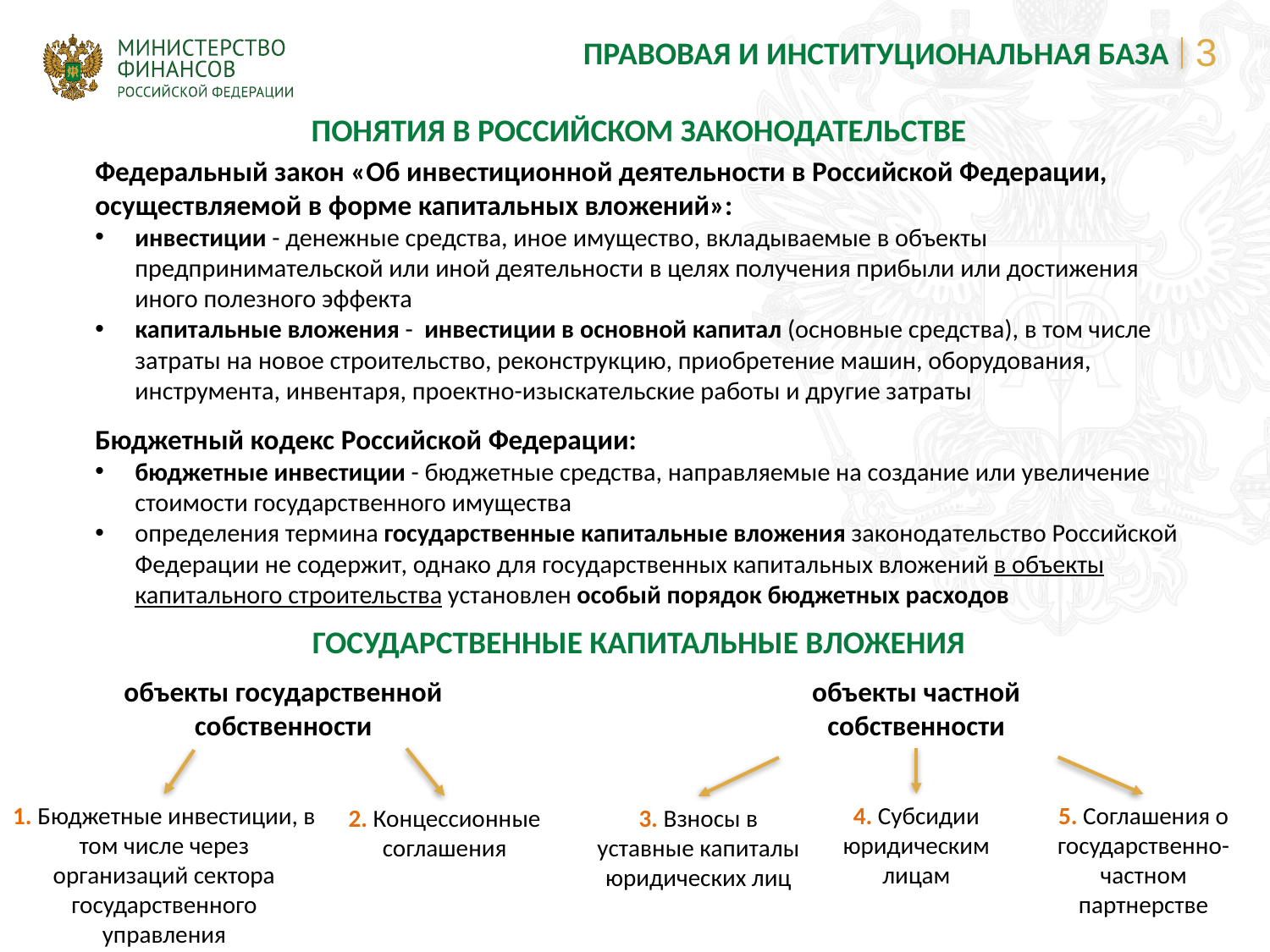

ПРАВОВАЯ И ИНСТИТУЦИОНАЛЬНАЯ БАЗА
ПОНЯТИЯ В РОССИЙСКОМ ЗАКОНОДАТЕЛЬСТВЕ
Федеральный закон «Об инвестиционной деятельности в Российской Федерации, осуществляемой в форме капитальных вложений»:
инвестиции - денежные средства, иное имущество, вкладываемые в объекты предпринимательской или иной деятельности в целях получения прибыли или достижения иного полезного эффекта
капитальные вложения -  инвестиции в основной капитал (основные средства), в том числе затраты на новое строительство, реконструкцию, приобретение машин, оборудования, инструмента, инвентаря, проектно-изыскательские работы и другие затраты

Бюджетный кодекс Российской Федерации:
бюджетные инвестиции - бюджетные средства, направляемые на создание или увеличение стоимости государственного имущества
определения термина государственные капитальные вложения законодательство Российской Федерации не содержит, однако для государственных капитальных вложений в объекты капитального строительства установлен особый порядок бюджетных расходов
ГОСУДАРСТВЕННЫЕ КАПИТАЛЬНЫЕ ВЛОЖЕНИЯ
объекты государственной собственности
объекты частной собственности
4. Субсидии юридическим лицам
1. Бюджетные инвестиции, в том числе через организаций сектора государственного управления
5. Соглашения о государственно-частном партнерстве
2. Концессионные соглашения
3. Взносы в уставные капиталы юридических лиц